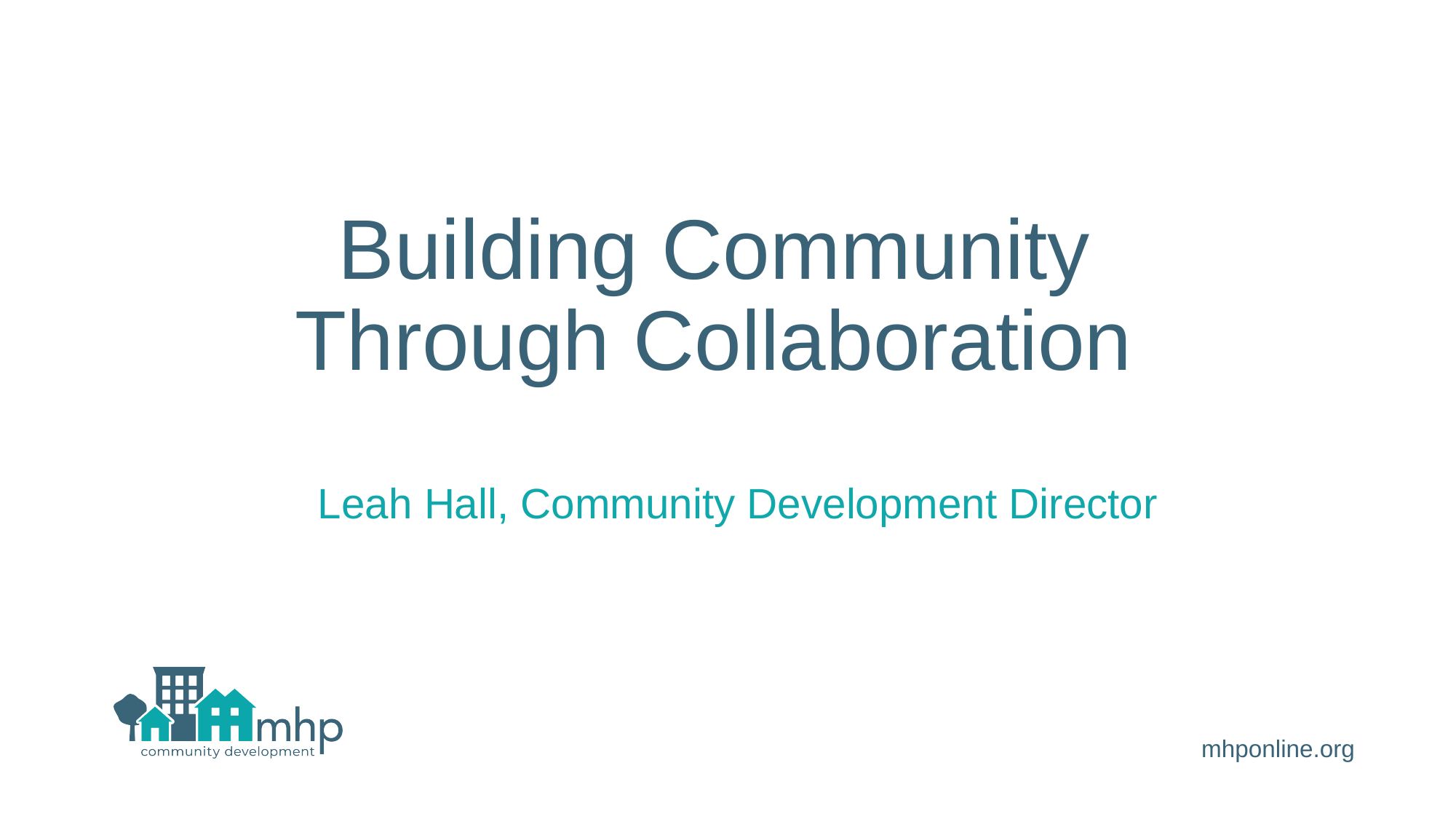

# Building Community Through Collaboration

Leah Hall, Community Development Director